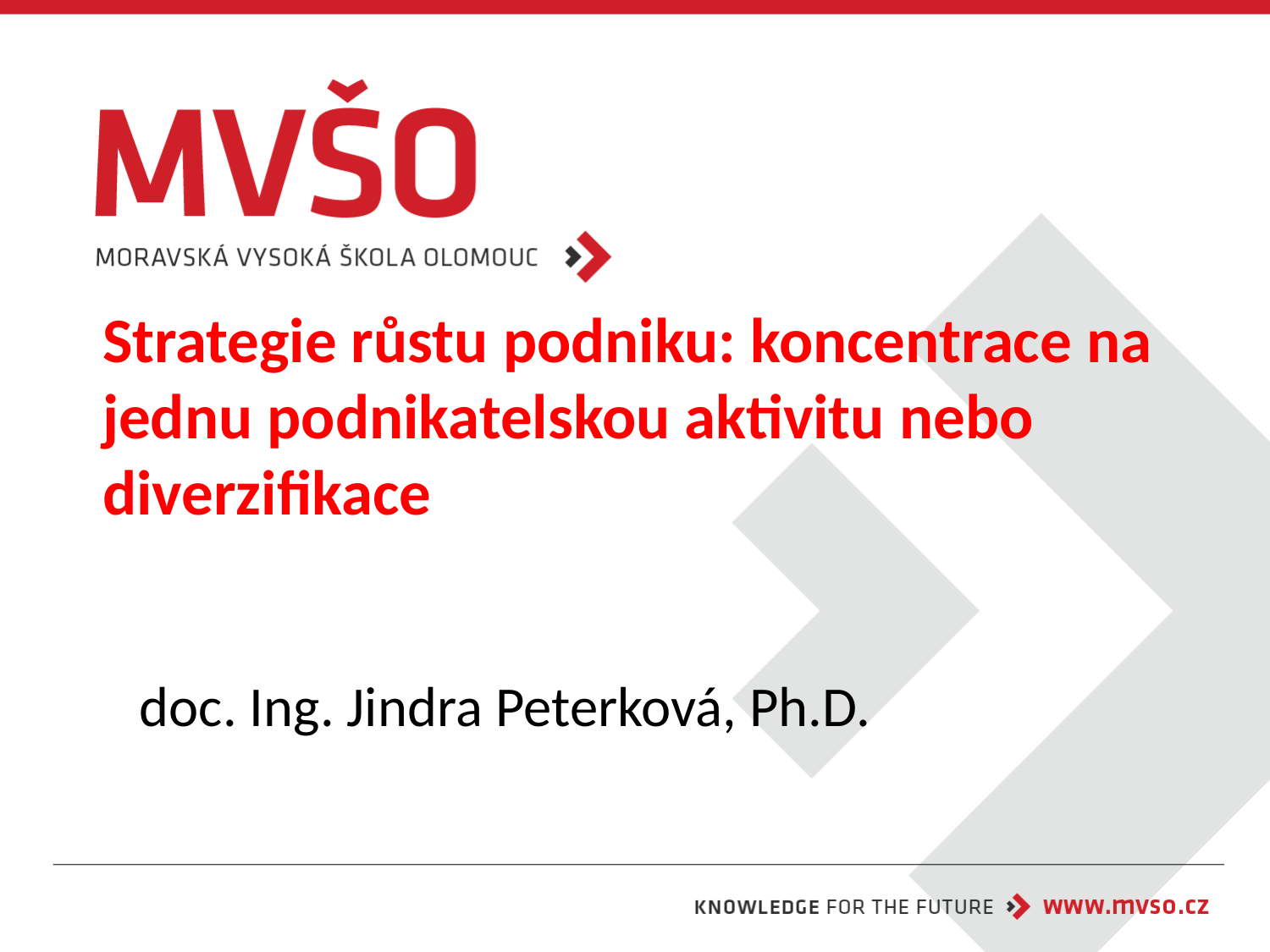

# Strategie růstu podniku: koncentrace na jednu podnikatelskou aktivitu nebo diverzifikace
doc. Ing. Jindra Peterková, Ph.D.